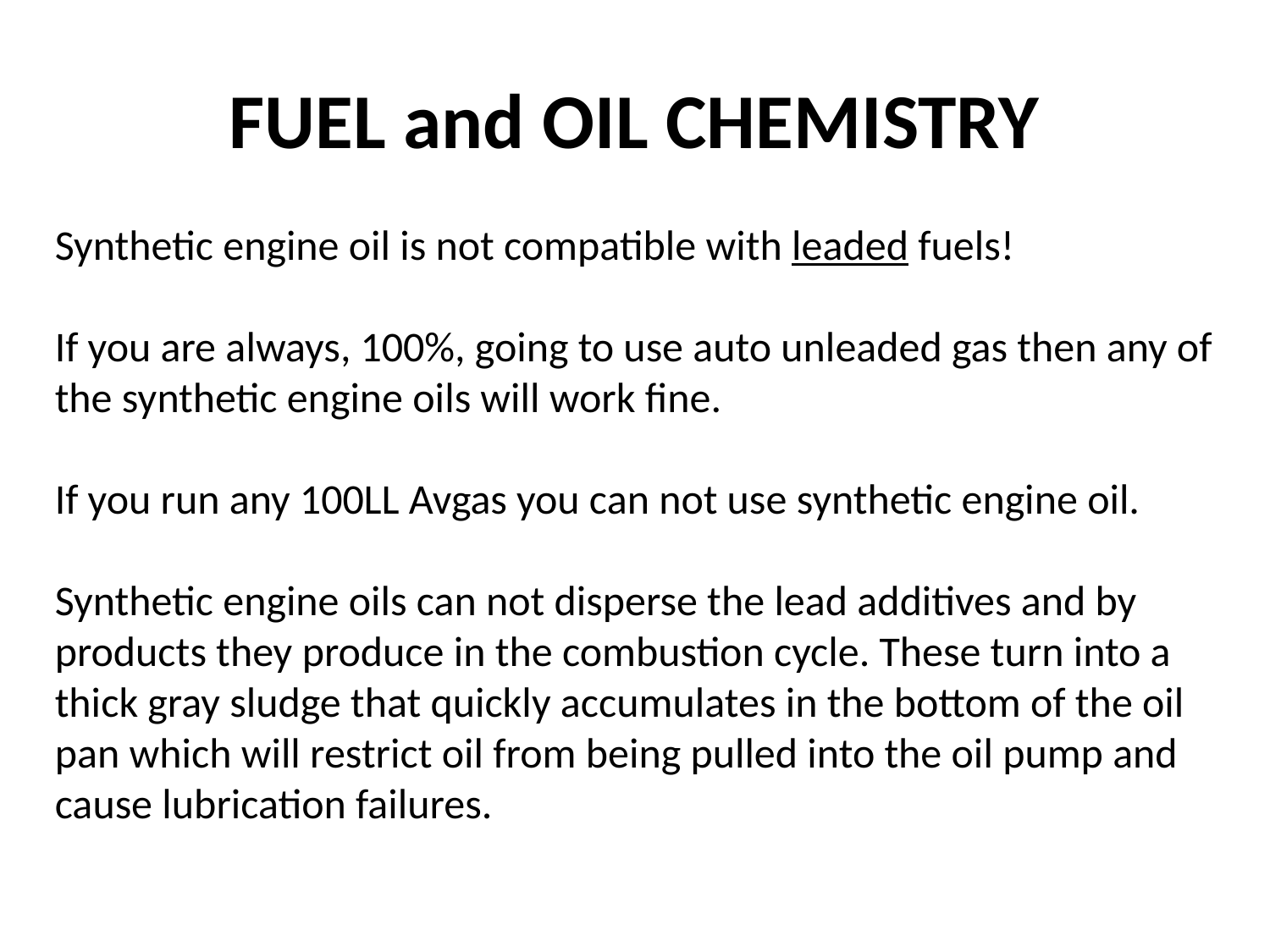

# FUEL and OIL CHEMISTRY
Synthetic engine oil is not compatible with leaded fuels!

If you are always, 100%, going to use auto unleaded gas then any of the synthetic engine oils will work fine.

If you run any 100LL Avgas you can not use synthetic engine oil.

Synthetic engine oils can not disperse the lead additives and by products they produce in the combustion cycle. These turn into a thick gray sludge that quickly accumulates in the bottom of the oil pan which will restrict oil from being pulled into the oil pump and cause lubrication failures.